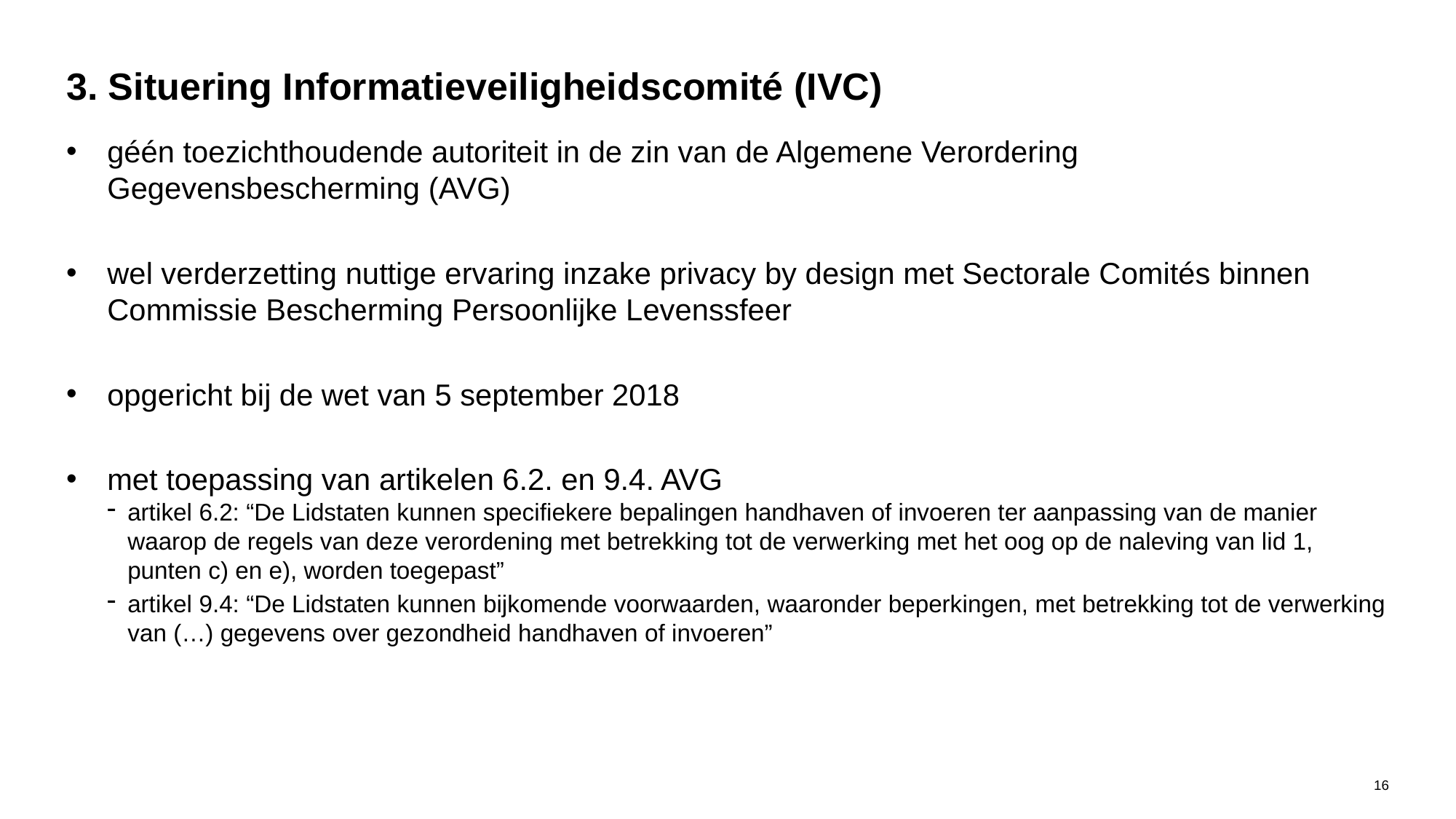

# 3. Situering Informatieveiligheidscomité (IVC)
géén toezichthoudende autoriteit in de zin van de Algemene Verordering Gegevensbescherming (AVG)

wel verderzetting nuttige ervaring inzake privacy by design met Sectorale Comités binnen Commissie Bescherming Persoonlijke Levenssfeer

opgericht bij de wet van 5 september 2018

met toepassing van artikelen 6.2. en 9.4. AVG
artikel 6.2: “De Lidstaten kunnen specifiekere bepalingen handhaven of invoeren ter aanpassing van de manier waarop de regels van deze verordening met betrekking tot de verwerking met het oog op de naleving van lid 1, punten c) en e), worden toegepast”
artikel 9.4: “De Lidstaten kunnen bijkomende voorwaarden, waaronder beperkingen, met betrekking tot de verwerking van (…) gegevens over gezondheid handhaven of invoeren”